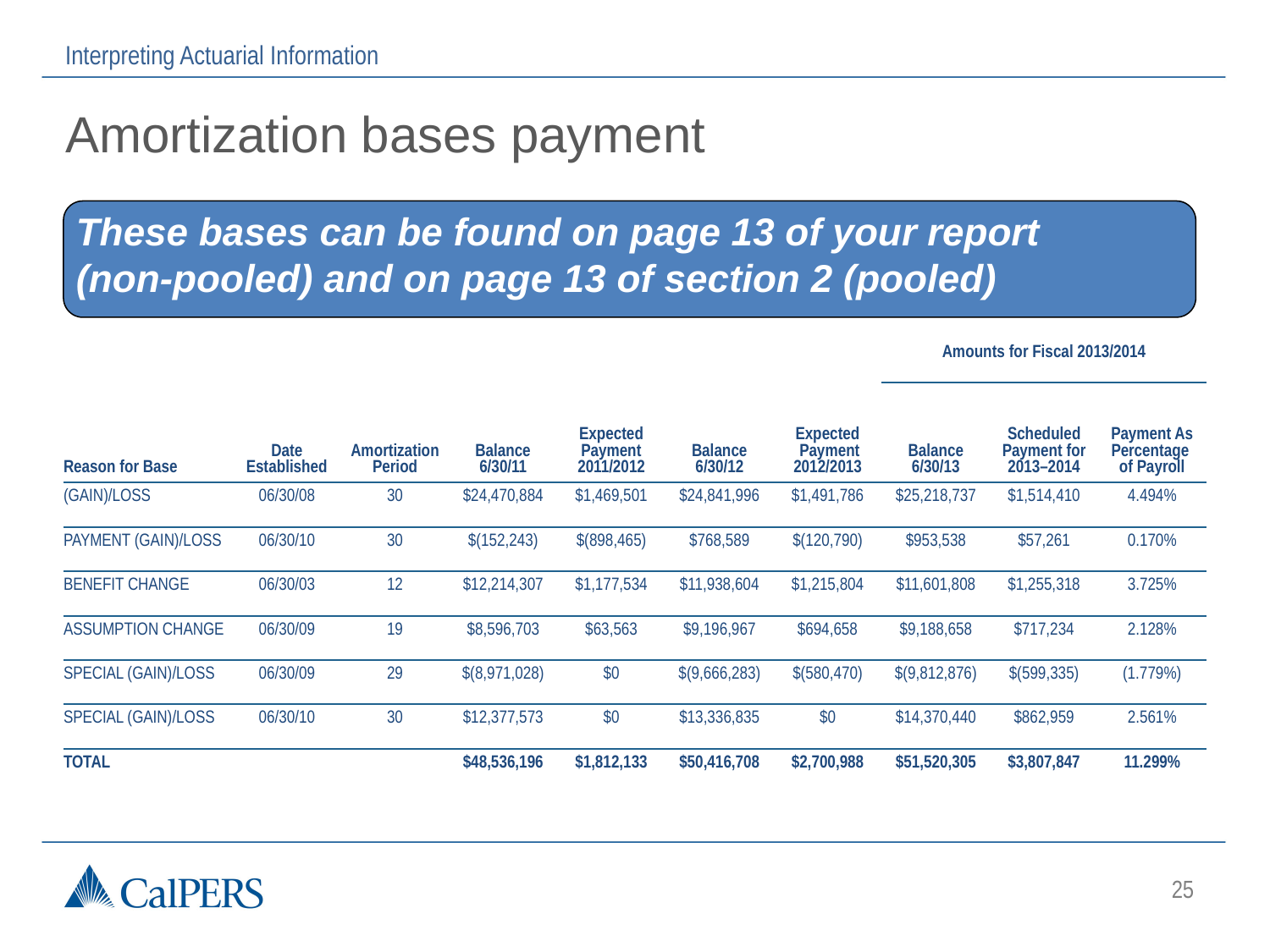

Interpreting Actuarial Information
# Amortization bases payment

These bases can be found on page 13 of your report (non-pooled) and on page 13 of section 2 (pooled)
|  |  |  |  |  |  |  | Amounts for Fiscal 2013/2014 |  |  |
| --- | --- | --- | --- | --- | --- | --- | --- | --- | --- |
| Reason for Base | Date Established | Amortization Period | Balance 6/30/11 | Expected Payment 2011/2012 | Balance 6/30/12 | Expected Payment 2012/2013 | Balance 6/30/13 | Scheduled Payment for 2013–2014 | Payment As Percentage of Payroll |
| (GAIN)/LOSS | 06/30/08 | 30 | $24,470,884 | $1,469,501 | $24,841,996 | $1,491,786 | $25,218,737 | $1,514,410 | 4.494% |
| PAYMENT (GAIN)/LOSS | 06/30/10 | 30 | $(152,243) | $(898,465) | $768,589 | $(120,790) | $953,538 | $57,261 | 0.170% |
| BENEFIT CHANGE | 06/30/03 | 12 | $12,214,307 | $1,177,534 | $11,938,604 | $1,215,804 | $11,601,808 | $1,255,318 | 3.725% |
| ASSUMPTION CHANGE | 06/30/09 | 19 | $8,596,703 | $63,563 | $9,196,967 | $694,658 | $9,188,658 | $717,234 | 2.128% |
| SPECIAL (GAIN)/LOSS | 06/30/09 | 29 | $(8,971,028) | $0 | $(9,666,283) | $(580,470) | $(9,812,876) | $(599,335) | (1.779%) |
| SPECIAL (GAIN)/LOSS | 06/30/10 | 30 | $12,377,573 | $0 | $13,336,835 | $0 | $14,370,440 | $862,959 | 2.561% |
| TOTAL |  |  | $48,536,196 | $1,812,133 | $50,416,708 | $2,700,988 | $51,520,305 | $3,807,847 | 11.299% |